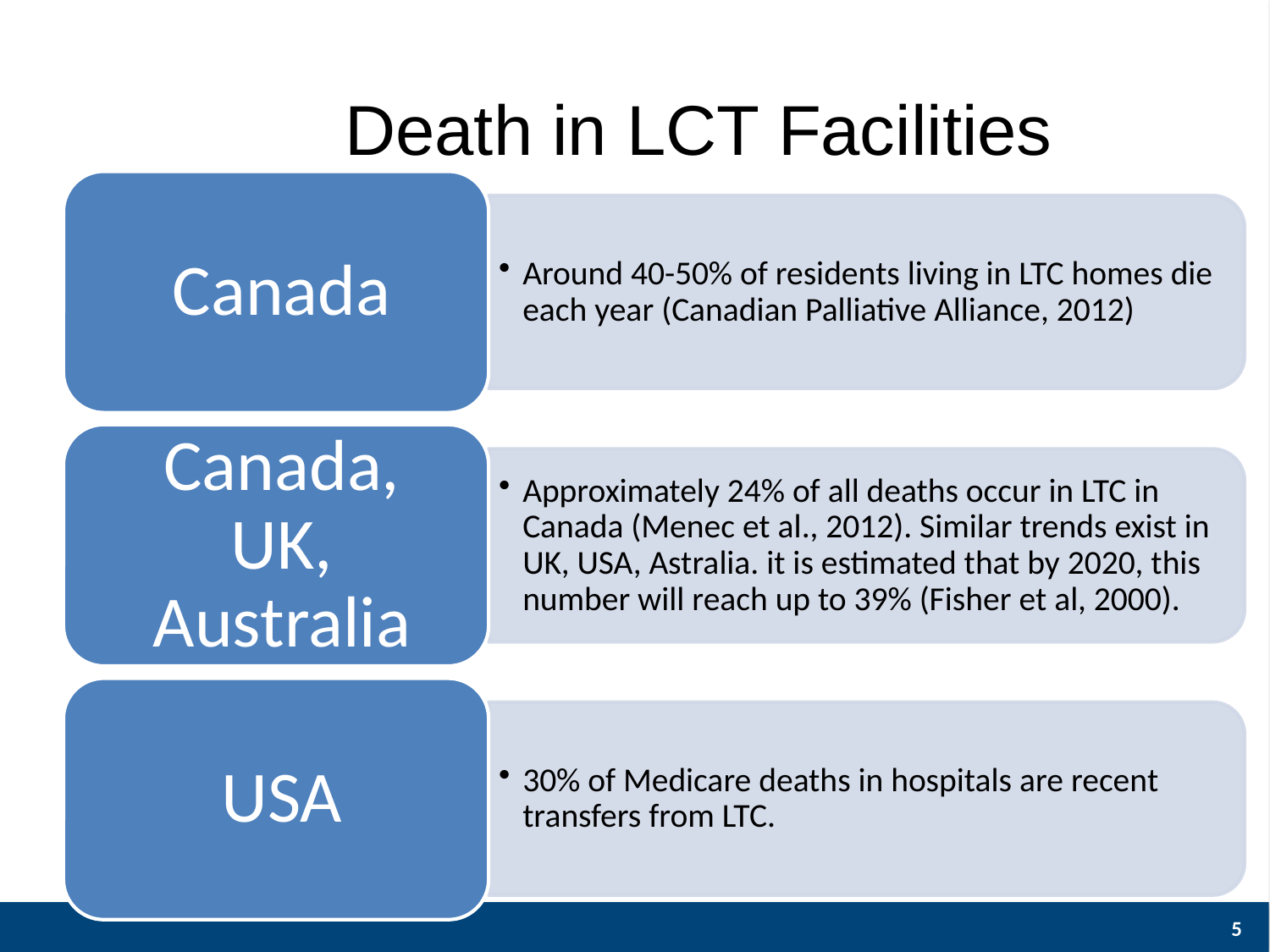

# Death in LCT Facilities
Around 40-50% of residents living in LTC homes die each year (Canadian Palliative Alliance, 2012)
Canada
Approximately 24% of all deaths occur in LTC in Canada (Menec et al., 2012). Similar trends exist in UK, USA, Astralia. it is estimated that by 2020, this number will reach up to 39% (Fisher et al, 2000).
Canada, UK, Australia
30% of Medicare deaths in hospitals are recent transfers from LTC.
USA
5